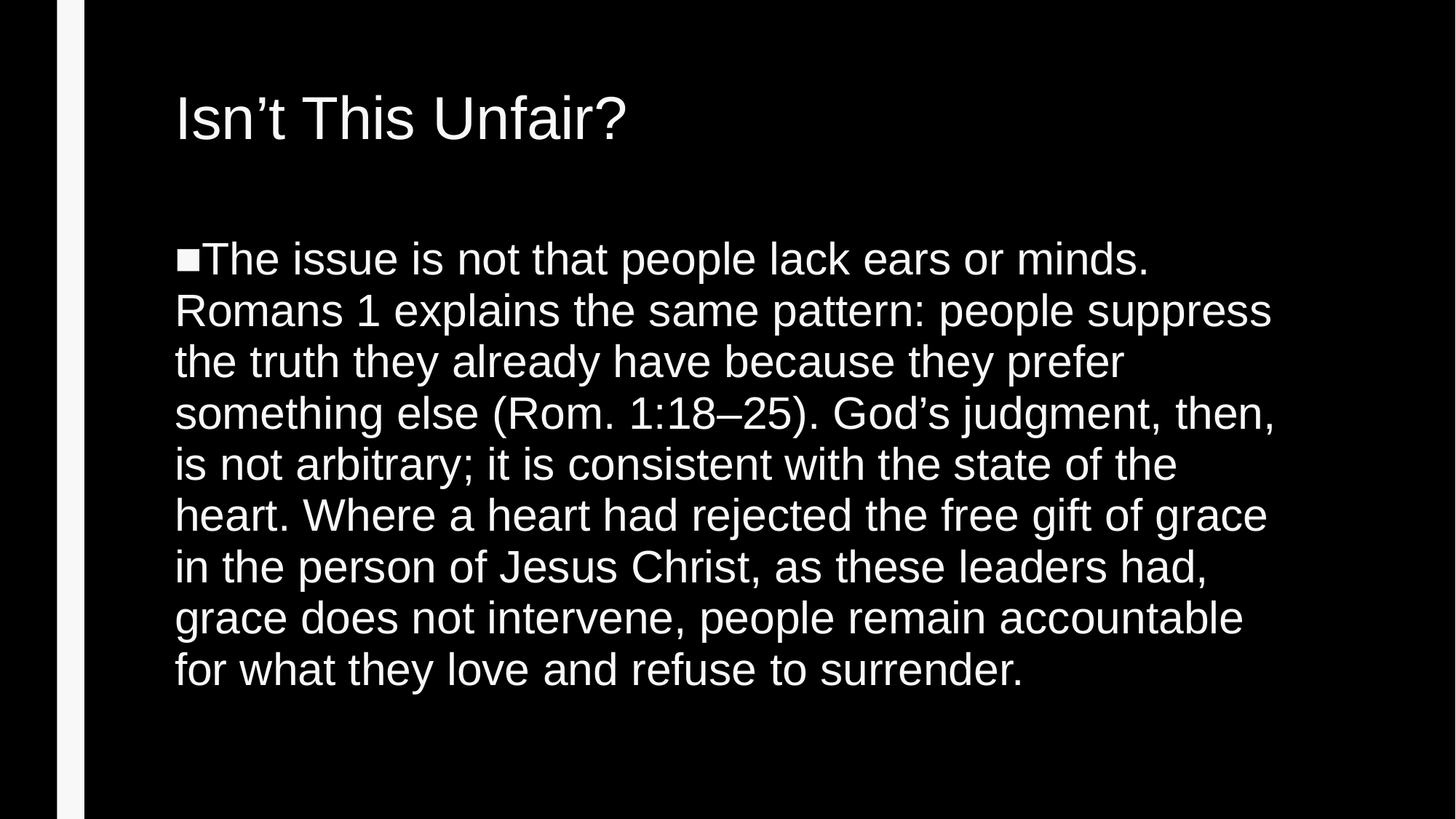

# Isn’t This Unfair?

The issue is not that people lack ears or minds. Romans 1 explains the same pattern: people suppress the truth they already have because they prefer something else (Rom. 1:18–25). God’s judgment, then, is not arbitrary; it is consistent with the state of the heart. Where a heart had rejected the free gift of grace in the person of Jesus Christ, as these leaders had, grace does not intervene, people remain accountable for what they love and refuse to surrender.